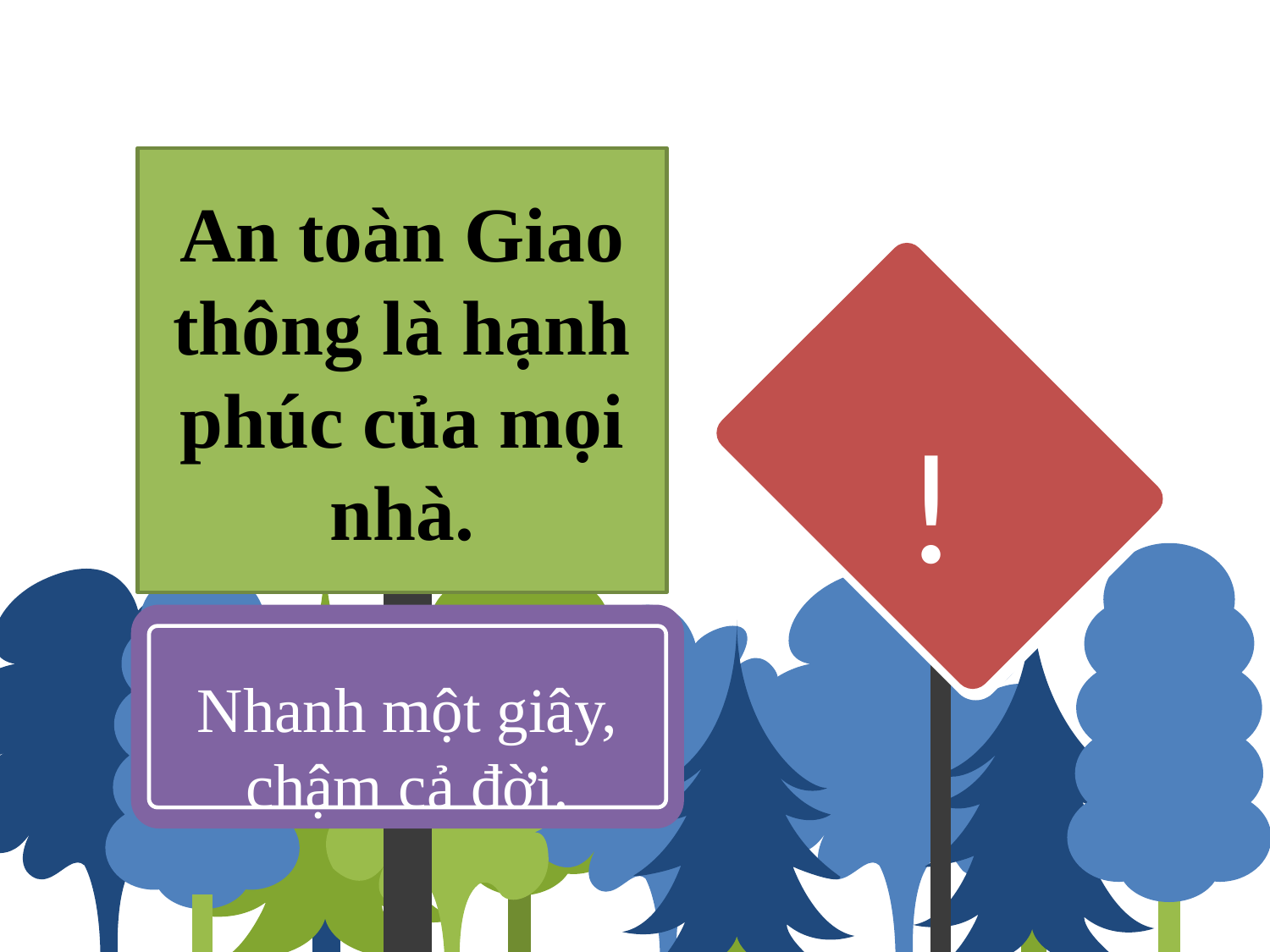

An toàn Giao thông là hạnh phúc của mọi nhà.

!
Nhanh một giây, chậm cả đời.